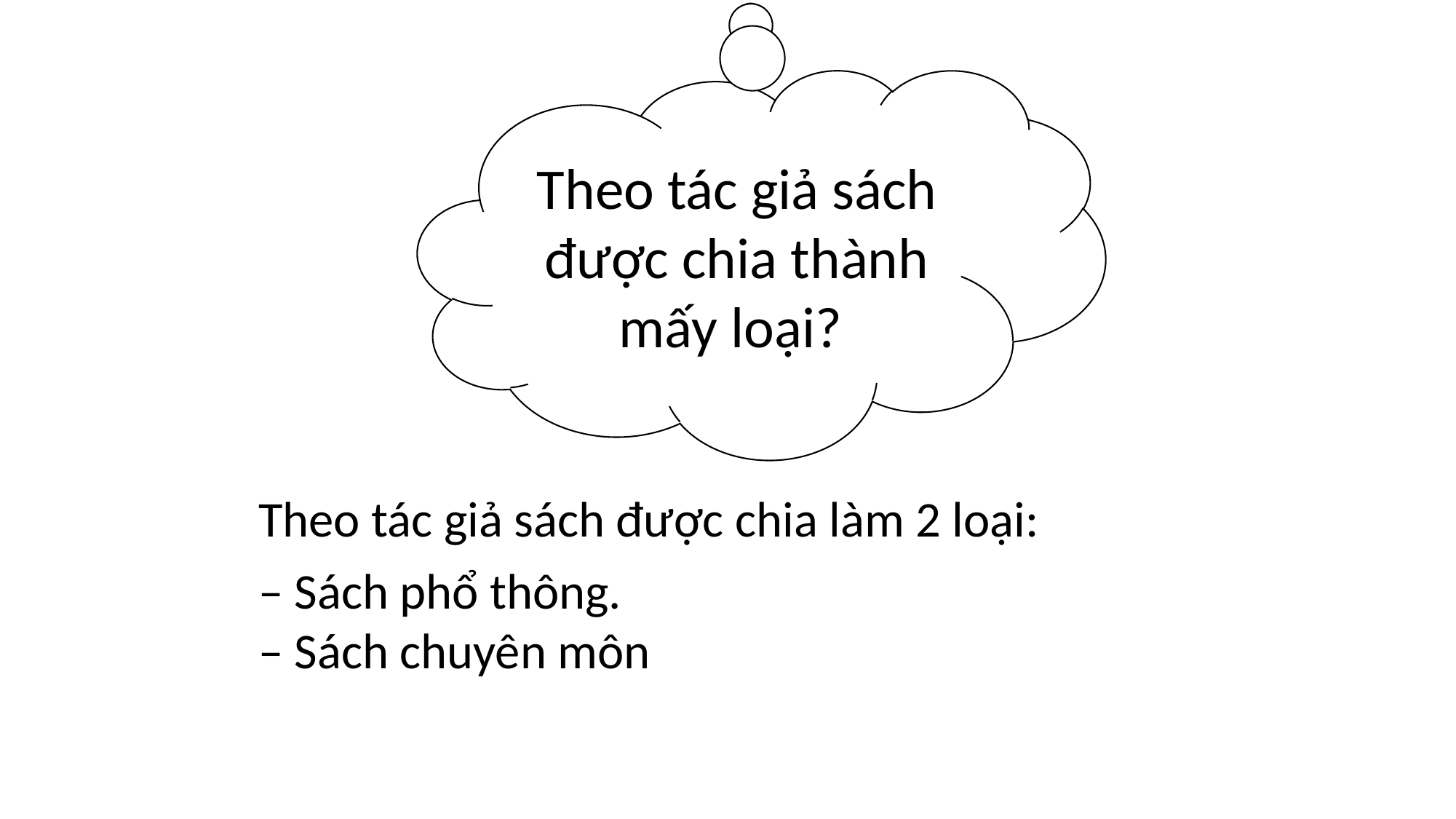

Theo tác giả sách được chia thành mấy loại?
Theo tác giả sách được chia làm 2 loại:
– Sách phổ thông. 
– Sách chuyên môn